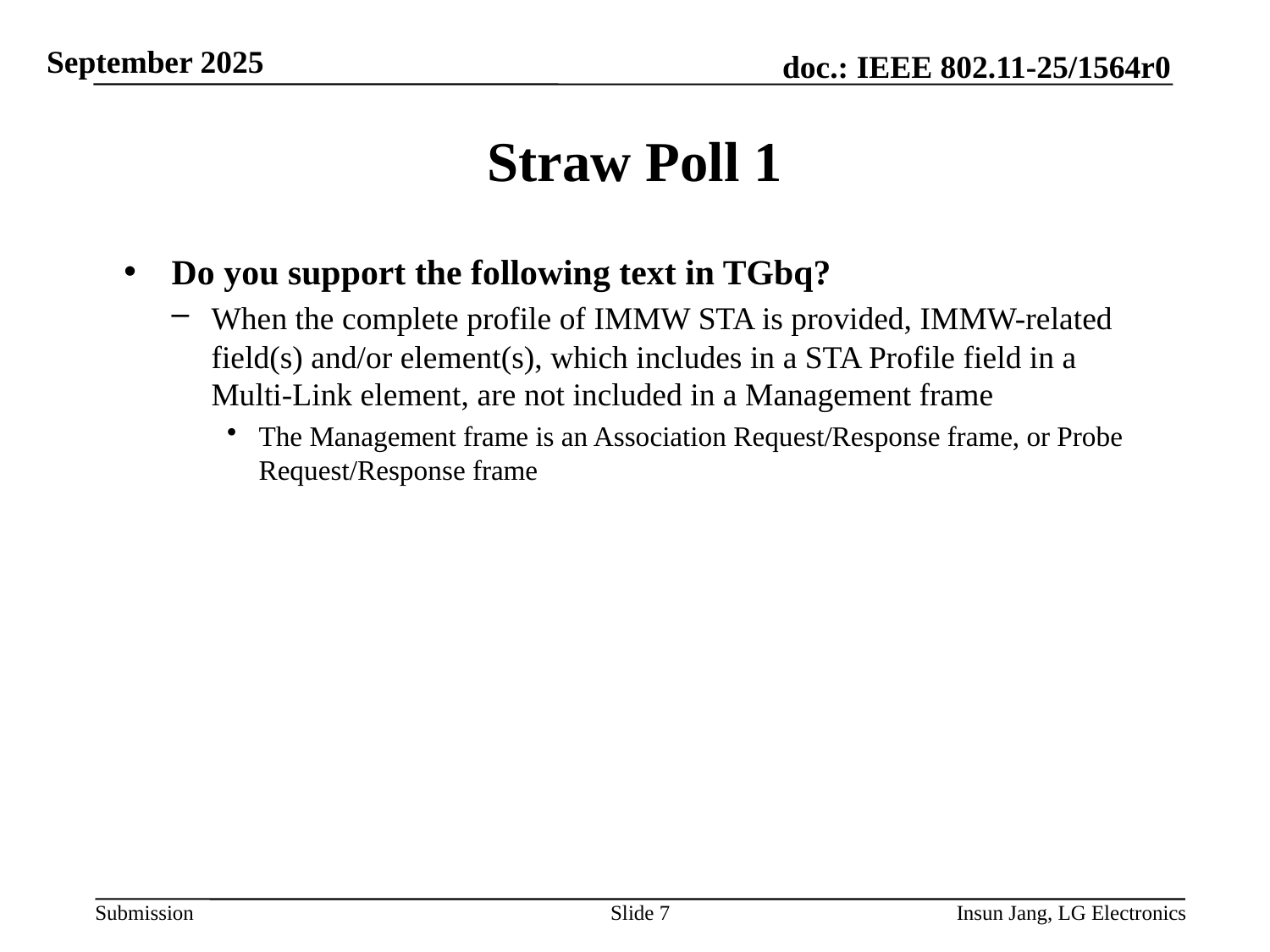

# Straw Poll 1
Do you support the following text in TGbq?
When the complete profile of IMMW STA is provided, IMMW-related field(s) and/or element(s), which includes in a STA Profile field in a Multi-Link element, are not included in a Management frame
The Management frame is an Association Request/Response frame, or Probe Request/Response frame
Slide 7
Insun Jang, LG Electronics